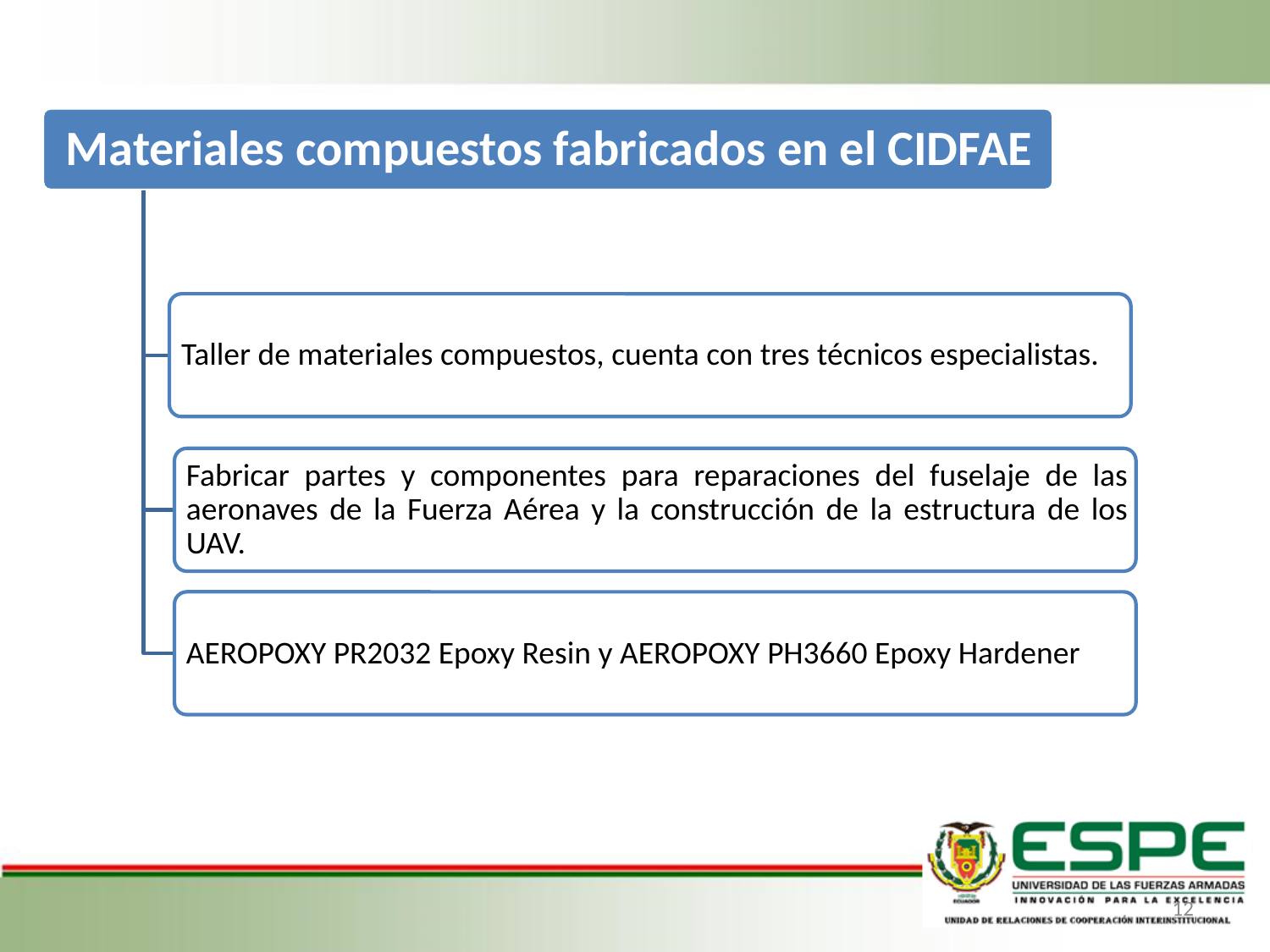

Materiales compuestos fabricados en el CIDFAE
Taller de materiales compuestos, cuenta con tres técnicos especialistas.
Fabricar partes y componentes para reparaciones del fuselaje de las aeronaves de la Fuerza Aérea y la construcción de la estructura de los UAV.
AEROPOXY PR2032 Epoxy Resin y AEROPOXY PH3660 Epoxy Hardener
12